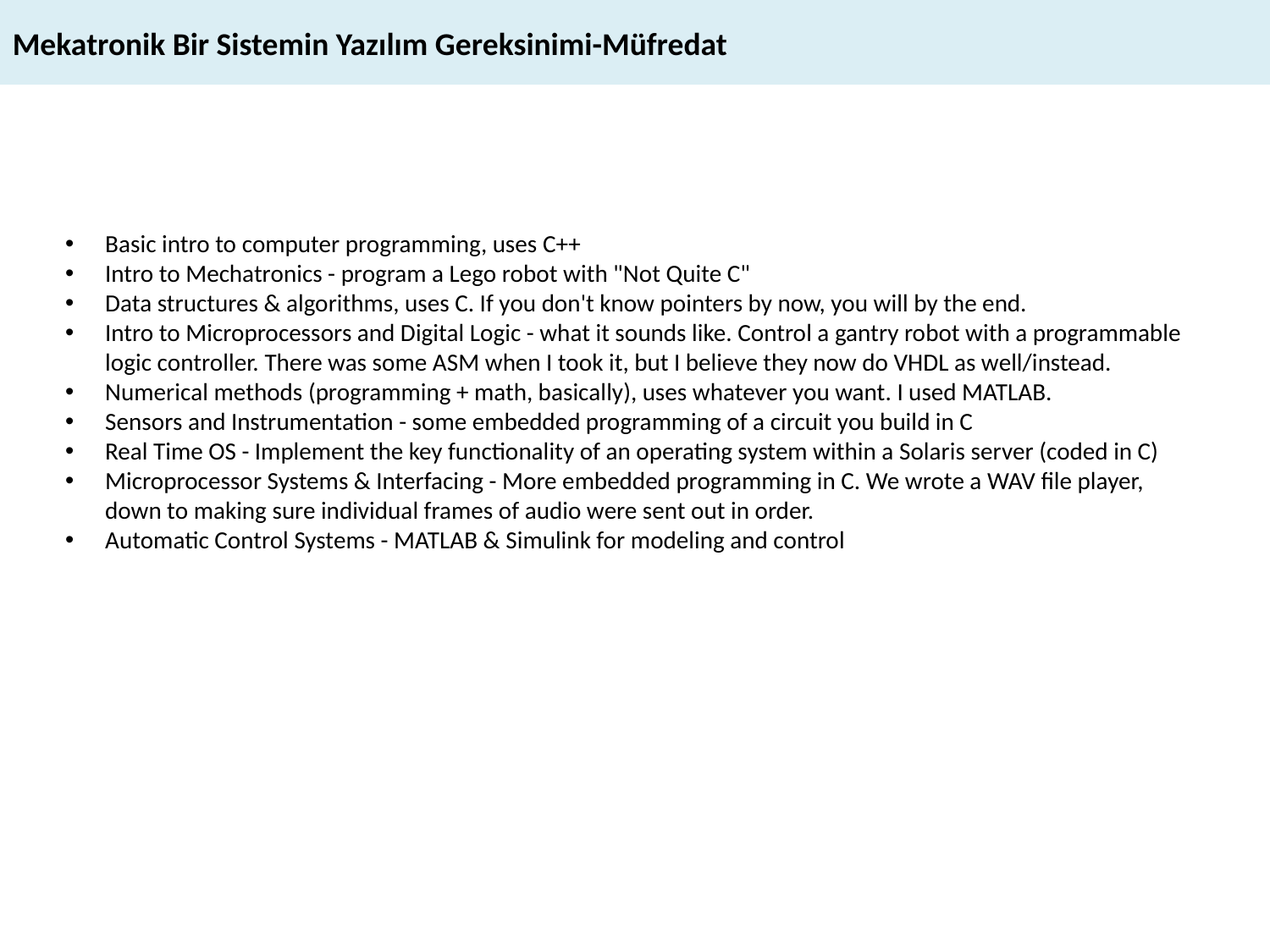

Mekatronik Bir Sistemin Yazılım Gereksinimi-Müfredat
Basic intro to computer programming, uses C++
Intro to Mechatronics - program a Lego robot with "Not Quite C"
Data structures & algorithms, uses C. If you don't know pointers by now, you will by the end.
Intro to Microprocessors and Digital Logic - what it sounds like. Control a gantry robot with a programmable logic controller. There was some ASM when I took it, but I believe they now do VHDL as well/instead.
Numerical methods (programming + math, basically), uses whatever you want. I used MATLAB.
Sensors and Instrumentation - some embedded programming of a circuit you build in C
Real Time OS - Implement the key functionality of an operating system within a Solaris server (coded in C)
Microprocessor Systems & Interfacing - More embedded programming in C. We wrote a WAV file player, down to making sure individual frames of audio were sent out in order.
Automatic Control Systems - MATLAB & Simulink for modeling and control